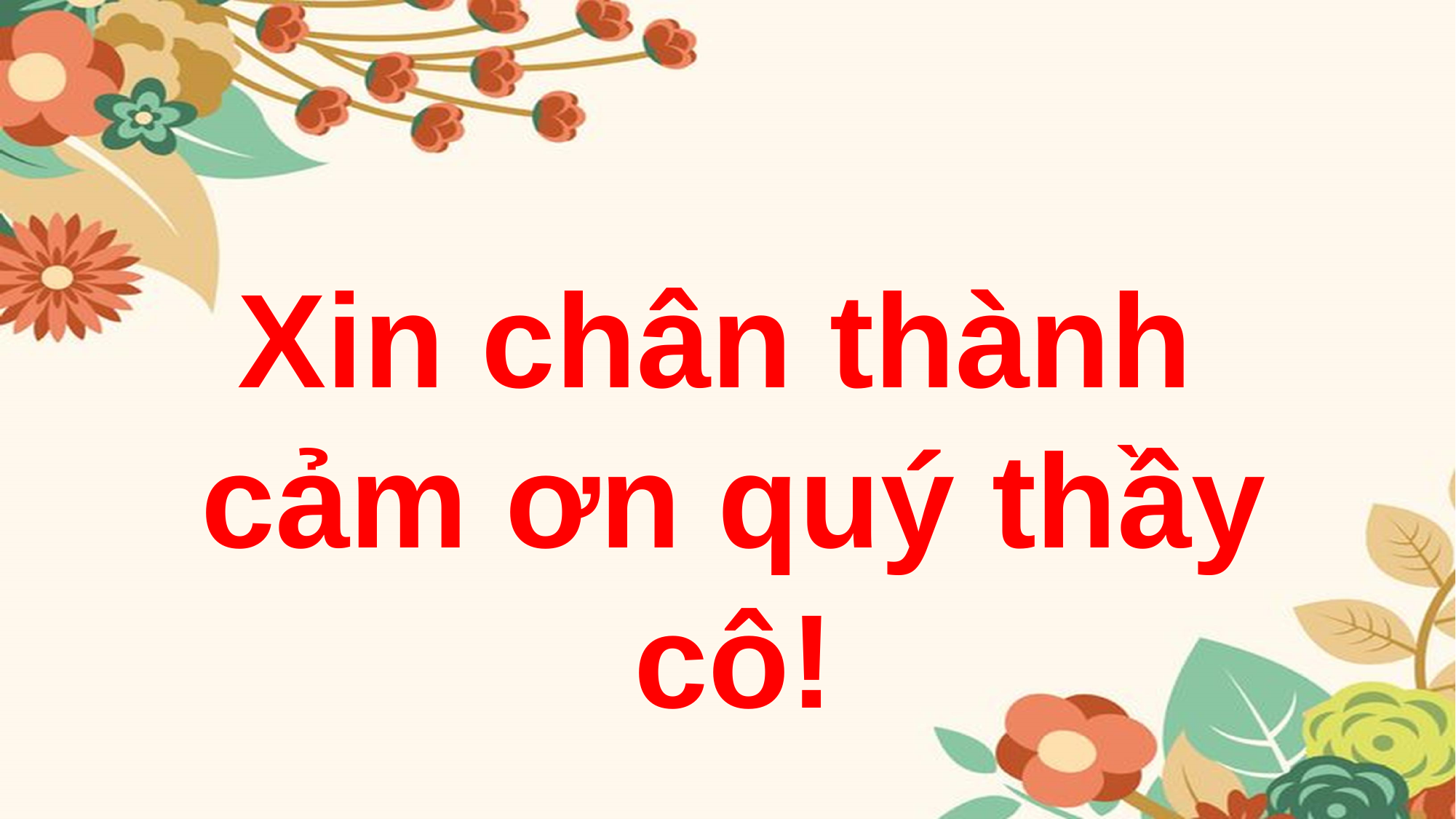

Xin chân thành
cảm ơn quý thầy cô!